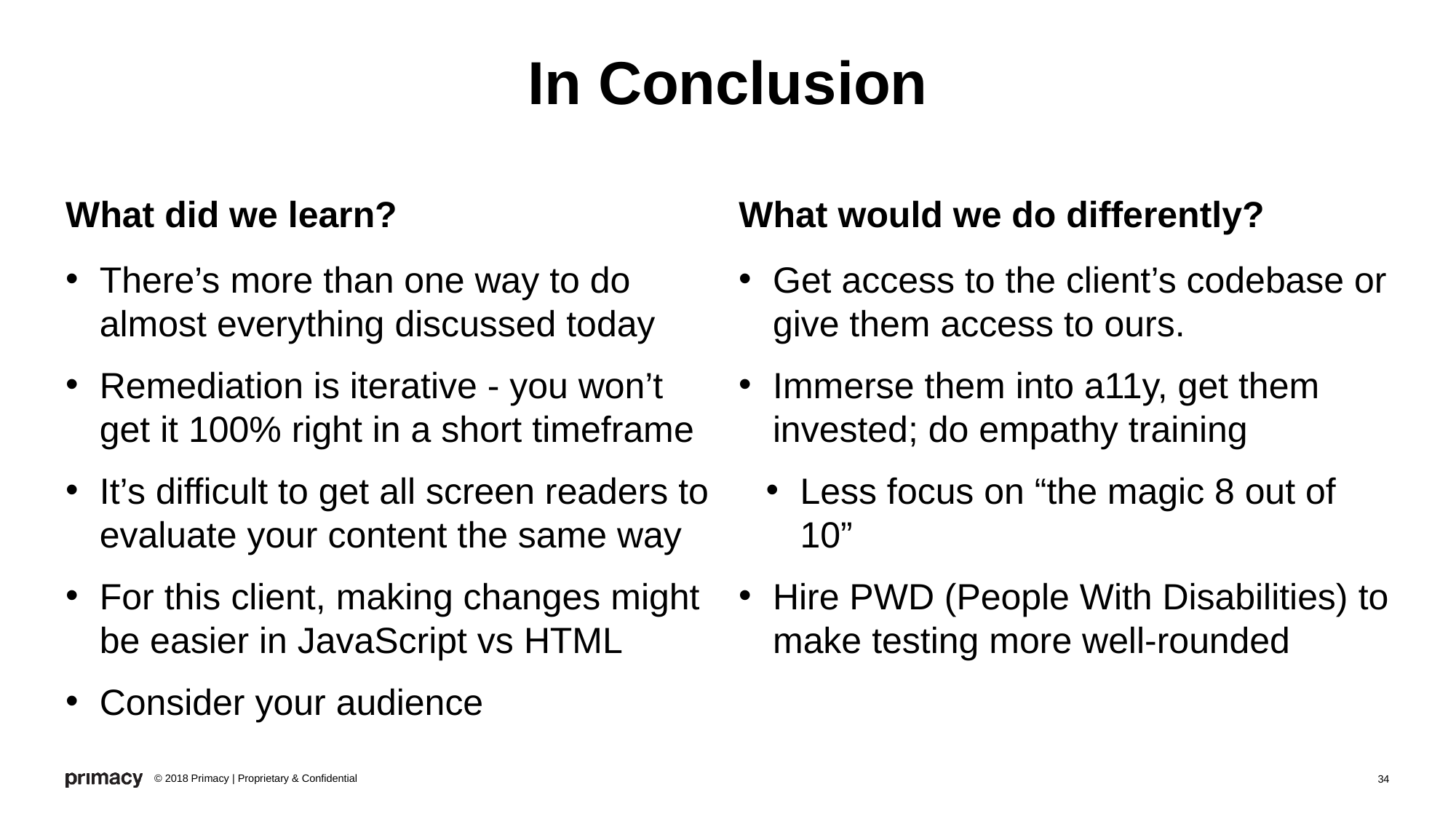

# In Conclusion
What did we learn?
What would we do differently?
There’s more than one way to do almost everything discussed today
Remediation is iterative - you won’t get it 100% right in a short timeframe
It’s difficult to get all screen readers to evaluate your content the same way
For this client, making changes might be easier in JavaScript vs HTML
Consider your audience

Get access to the client’s codebase or give them access to ours.
Immerse them into a11y, get them invested; do empathy training
Less focus on “the magic 8 out of 10”
Hire PWD (People With Disabilities) to make testing more well-rounded

34